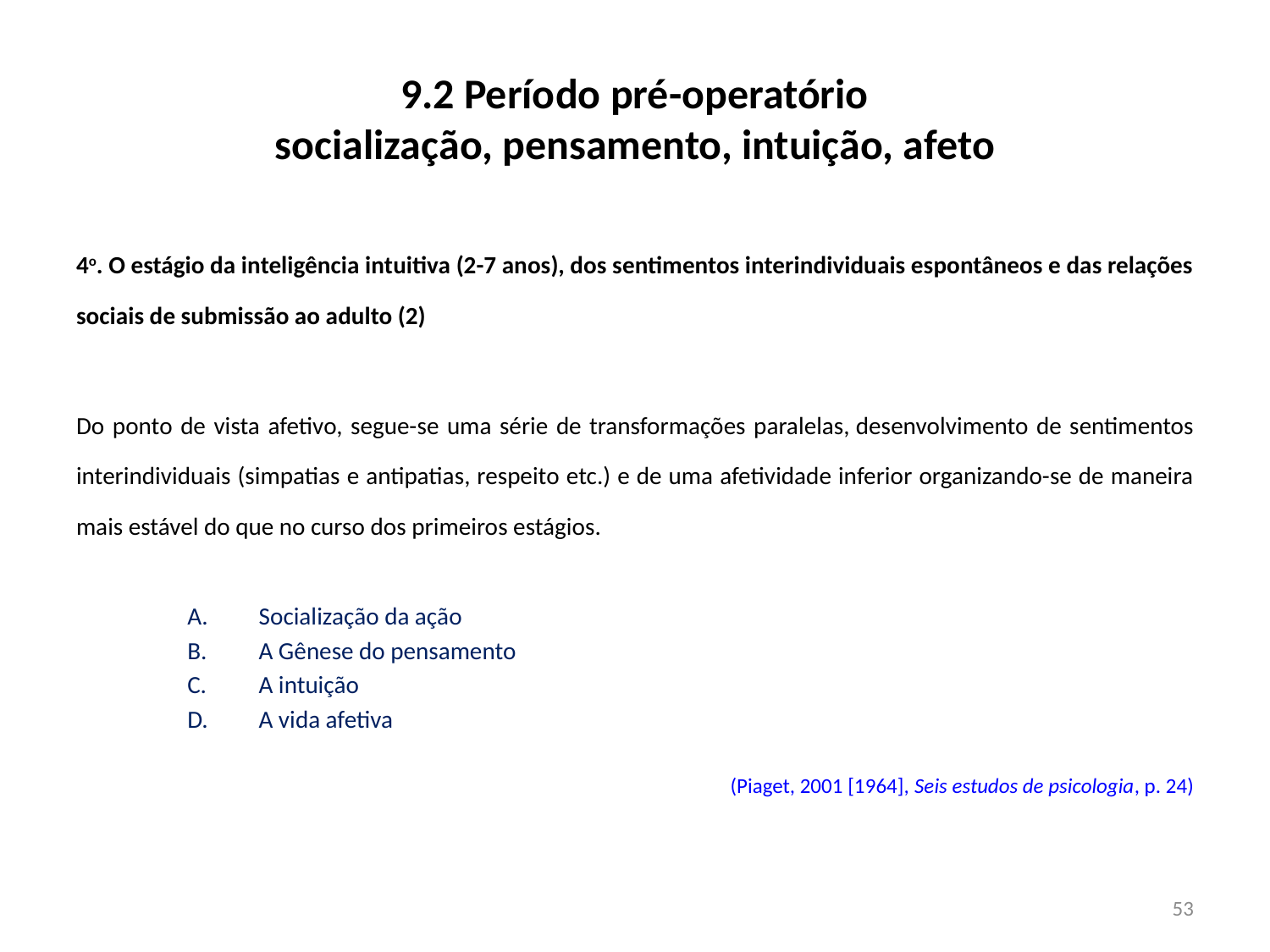

# 9.2 Período pré-operatório socialização, pensamento, intuição, afeto
4o. O estágio da inteligência intuitiva (2-7 anos), dos sentimentos interindividuais espontâneos e das relações sociais de submissão ao adulto (2)

Do ponto de vista afetivo, segue-se uma série de transformações paralelas, desenvolvimento de sentimentos interindividuais (simpatias e antipatias, respeito etc.) e de uma afetividade inferior organizando-se de maneira mais estável do que no curso dos primeiros estágios.

Socialização da ação
A Gênese do pensamento
A intuição
A vida afetiva

(Piaget, 2001 [1964], Seis estudos de psicologia, p. 24)

53